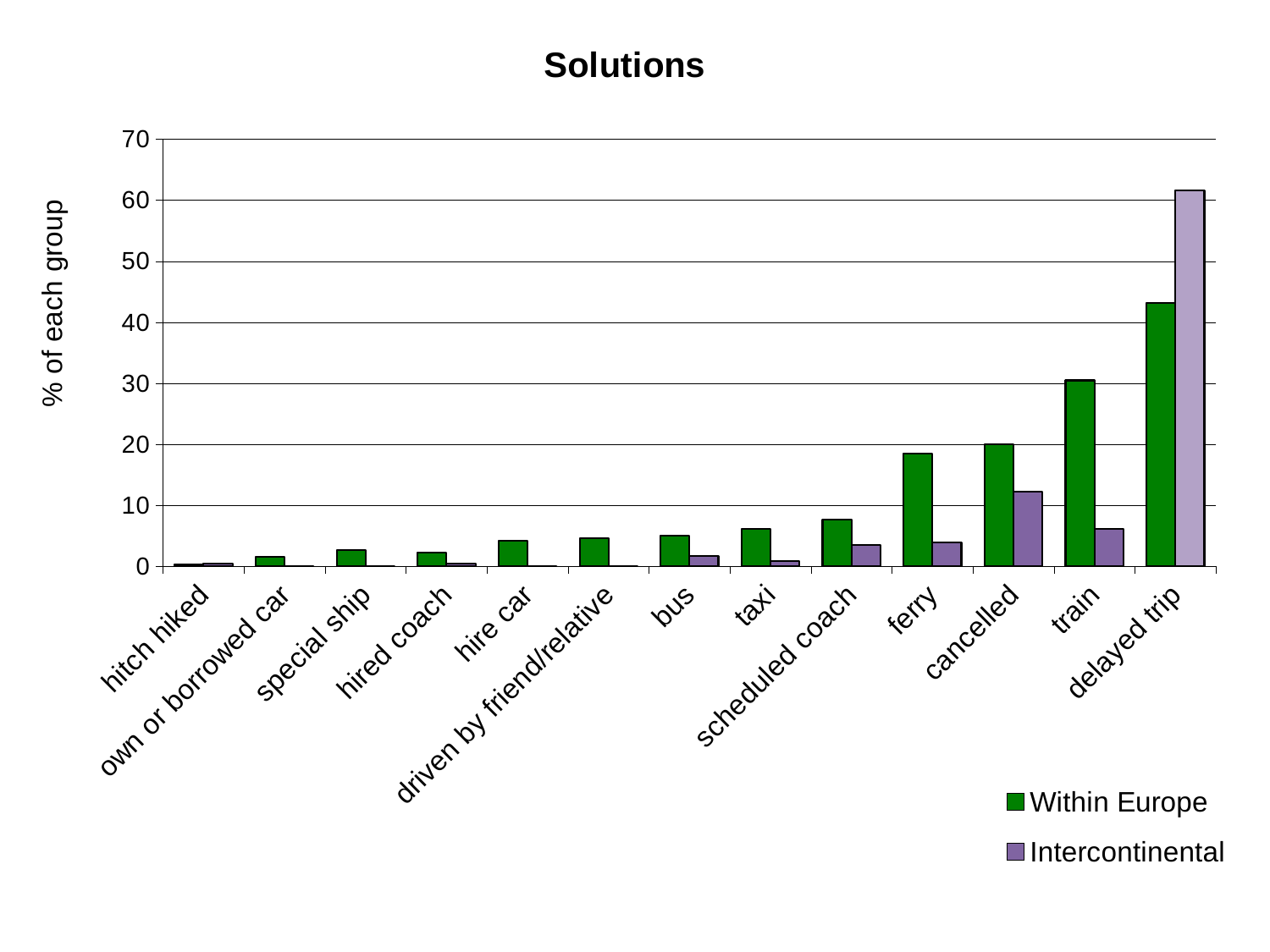

### Chart: Solutions

| Category | Within Europe | Intercontinental |
|---|---|---|
| hitch hiked | 0.386100386100386 | 0.436681222707424 |
| own or borrowed car | 1.544401544401548 | 0.0 |
| special ship | 2.70270270270271 | 0.0 |
| hired coach | 2.316602316602316 | 0.436681222707424 |
| hire car | 4.24710424710423 | 0.0 |
| driven by friend/relative | 4.633204633204646 | 0.0 |
| bus | 5.019305019305015 | 1.746724890829688 |
| taxi | 6.177606177606178 | 0.873362445414847 |
| scheduled coach | 7.722007722007722 | 3.493449781659388 |
| ferry | 18.53281853281853 | 3.930131004366815 |
| cancelled | 20.07722007722008 | 12.22707423580786 |
| train | 30.5019305019305 | 6.113537117903928 |
| delayed trip | 43.24324324324314 | 61.57205240174672 |